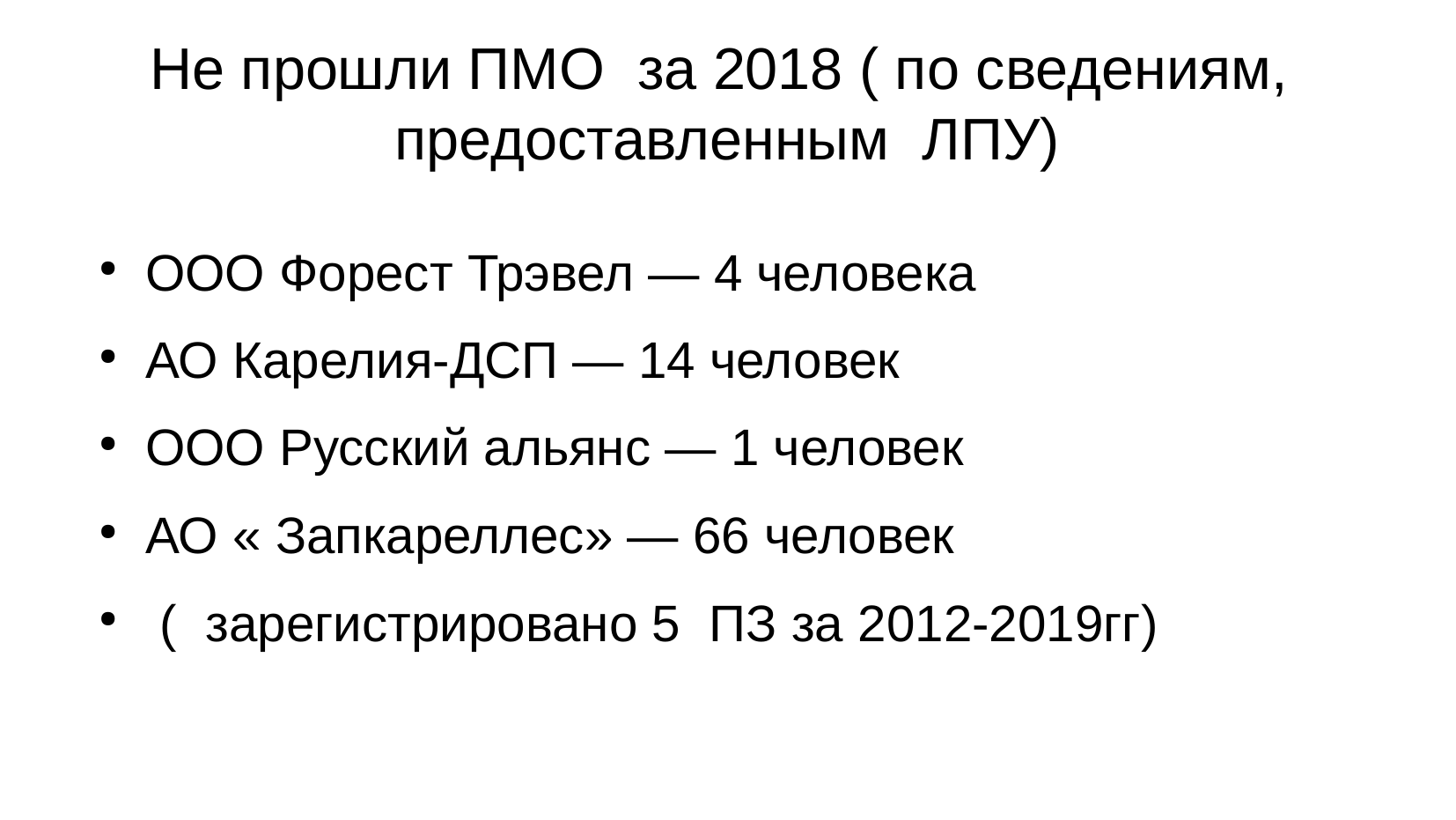

Не прошли ПМО  за 2018 ( по сведениям,  предоставленным  ЛПУ)
ООО Форест Трэвел — 4 человека
АО Карелия-ДСП — 14 человек
ООО Русский альянс — 1 человек
АО « Запкареллес» — 66 человек
 (  зарегистрировано 5  ПЗ за 2012-2019гг)